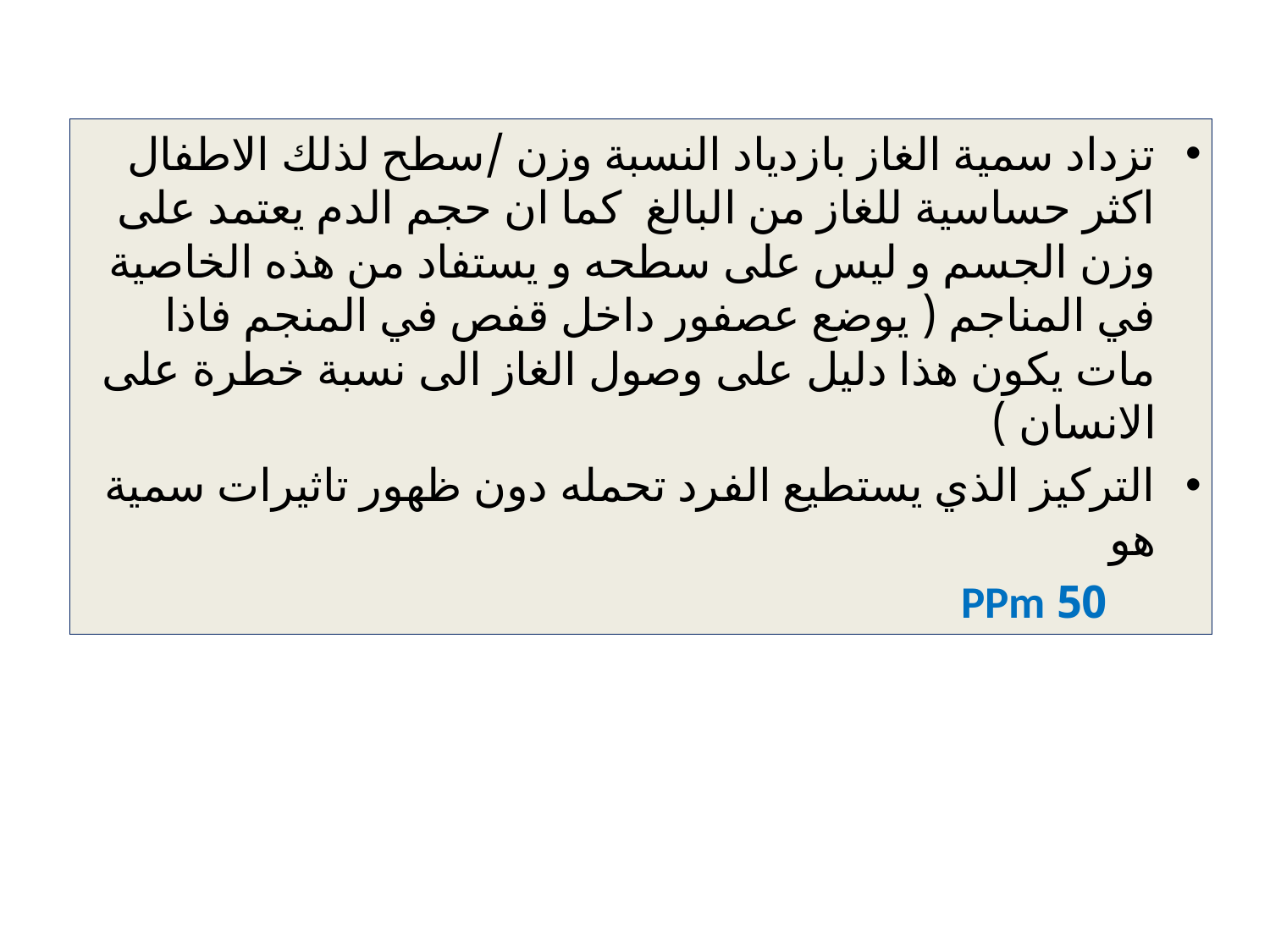

#
تزداد سمية الغاز بازدياد النسبة وزن /سطح لذلك الاطفال اكثر حساسية للغاز من البالغ  كما ان حجم الدم يعتمد على وزن الجسم و ليس على سطحه و يستفاد من هذه الخاصية في المناجم ( يوضع عصفور داخل قفص في المنجم فاذا مات يكون هذا دليل على وصول الغاز الى نسبة خطرة على الانسان )
التركيز الذي يستطيع الفرد تحمله دون ظهور تاثيرات سمية هو
        50 PPm